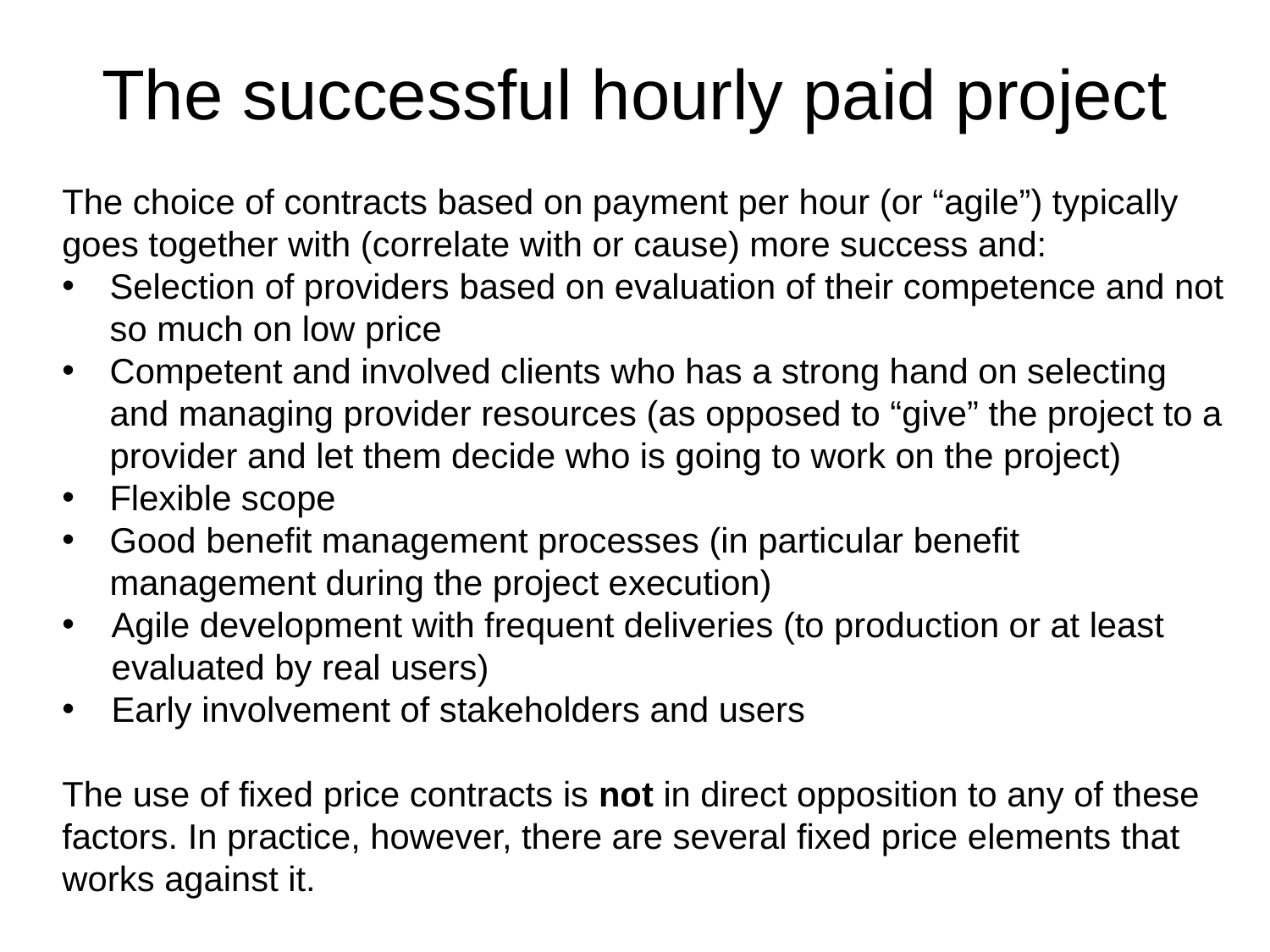

# The successful hourly paid project
The choice of contracts based on payment per hour (or “agile”) typically goes together with (correlate with or cause) more success and:
Selection of providers based on evaluation of their competence and not so much on low price
Competent and involved clients who has a strong hand on selecting and managing provider resources (as opposed to “give” the project to a provider and let them decide who is going to work on the project)
Flexible scope
Good benefit management processes (in particular benefit management during the project execution)
Agile development with frequent deliveries (to production or at least evaluated by real users)
Early involvement of stakeholders and users

The use of fixed price contracts is not in direct opposition to any of these factors. In practice, however, there are several fixed price elements that works against it.